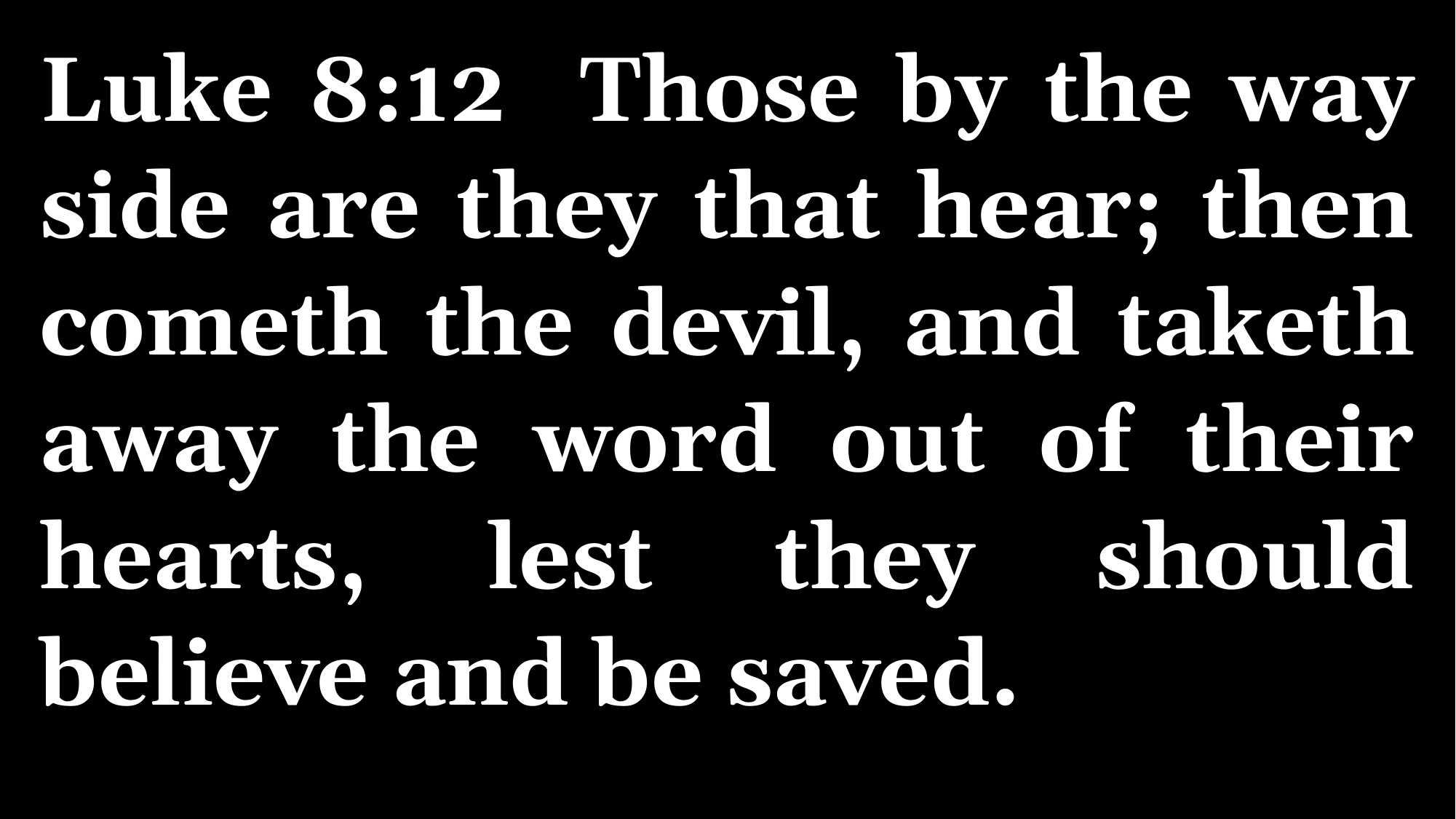

Luke 8:12  Those by the way side are they that hear; then cometh the devil, and taketh away the word out of their hearts, lest they should believe and be saved.